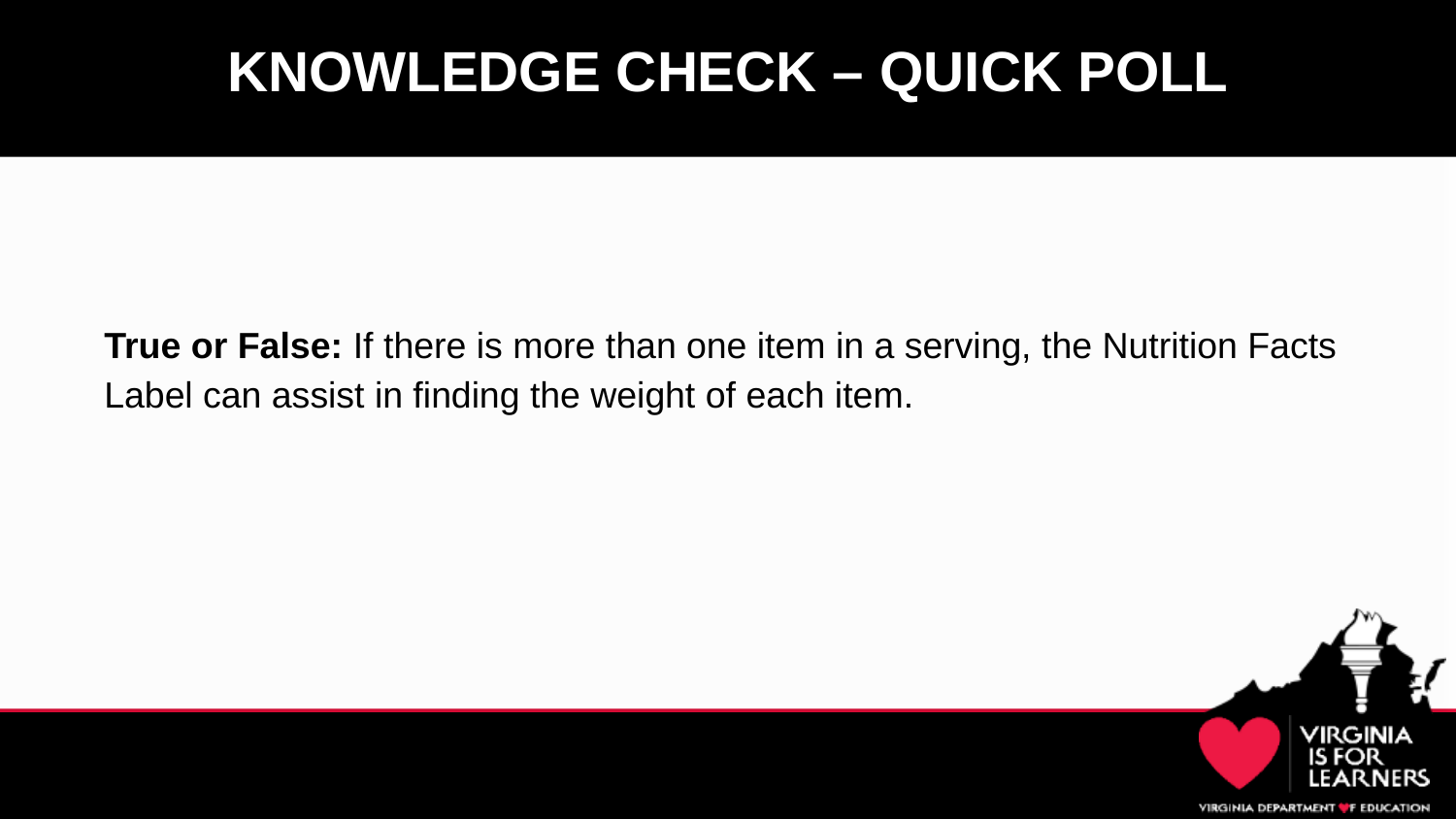

# KNOWLEDGE CHECK – QUICK POLL
True or False: If there is more than one item in a serving, the Nutrition Facts Label can assist in finding the weight of each item.